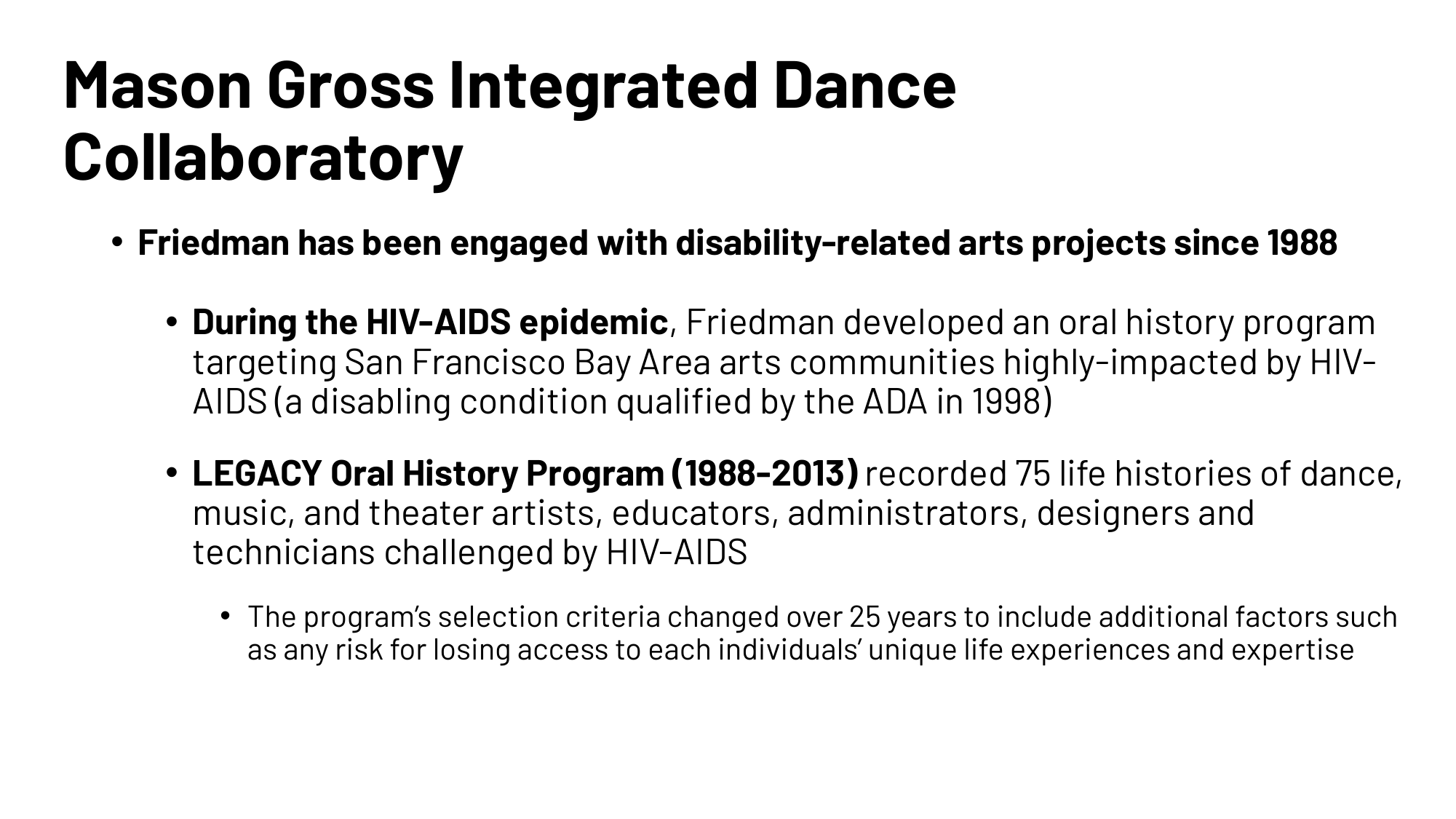

# Mason Gross Integrated Dance Collaboratory
Friedman has been engaged with disability-related arts projects since 1988

During the HIV-AIDS epidemic, Friedman developed an oral history program targeting San Francisco Bay Area arts communities highly-impacted by HIV-AIDS (a disabling condition qualified by the ADA in 1998)

LEGACY Oral History Program (1988-2013) recorded 75 life histories of dance, music, and theater artists, educators, administrators, designers and technicians challenged by HIV-AIDS

The program’s selection criteria changed over 25 years to include additional factors such as any risk for losing access to each individuals’ unique life experiences and expertise